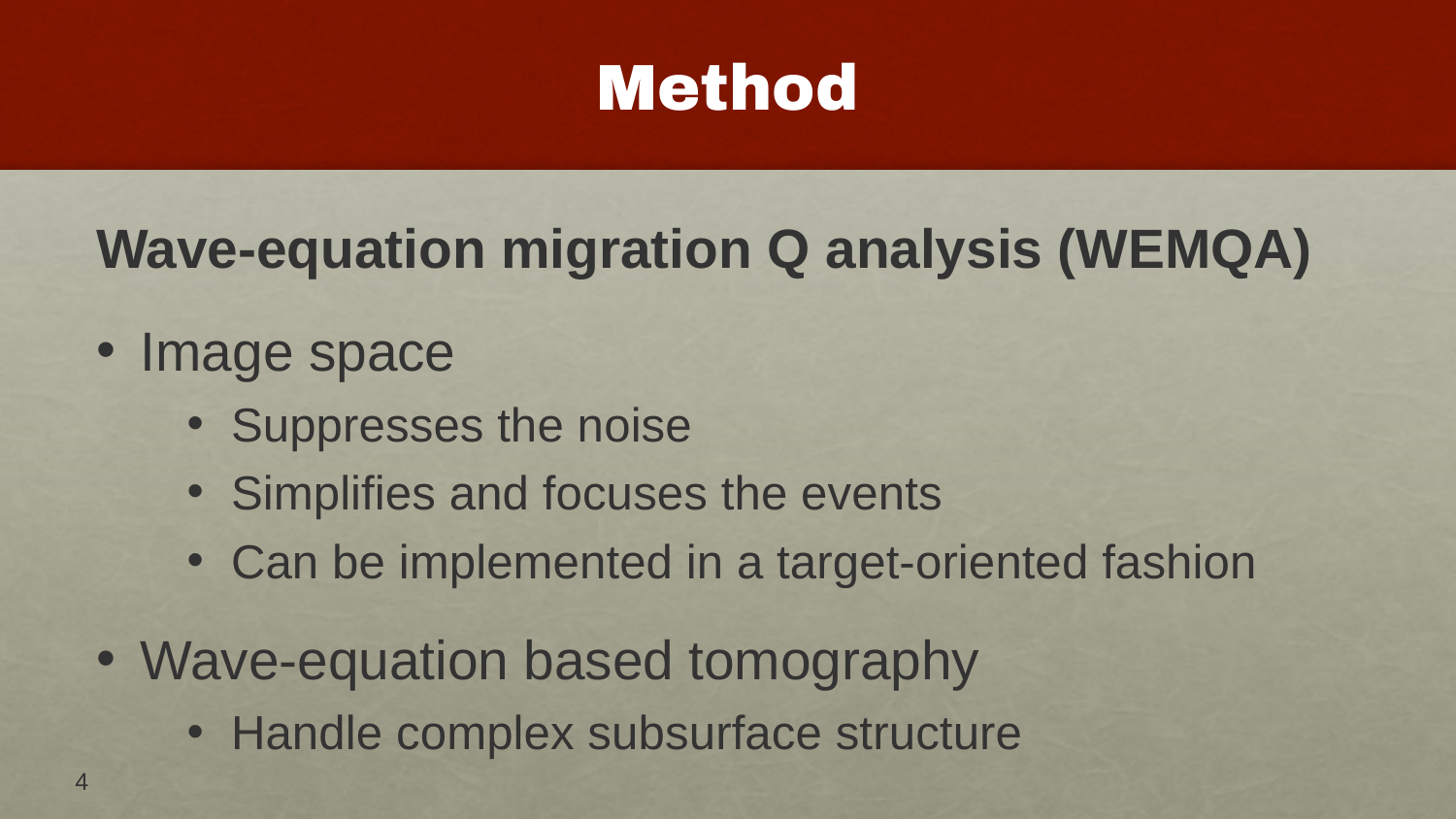

# Method
Wave-equation migration Q analysis (WEMQA)
Image space
Suppresses the noise
Simplifies and focuses the events
Can be implemented in a target-oriented fashion
Wave-equation based tomography
Handle complex subsurface structure

4